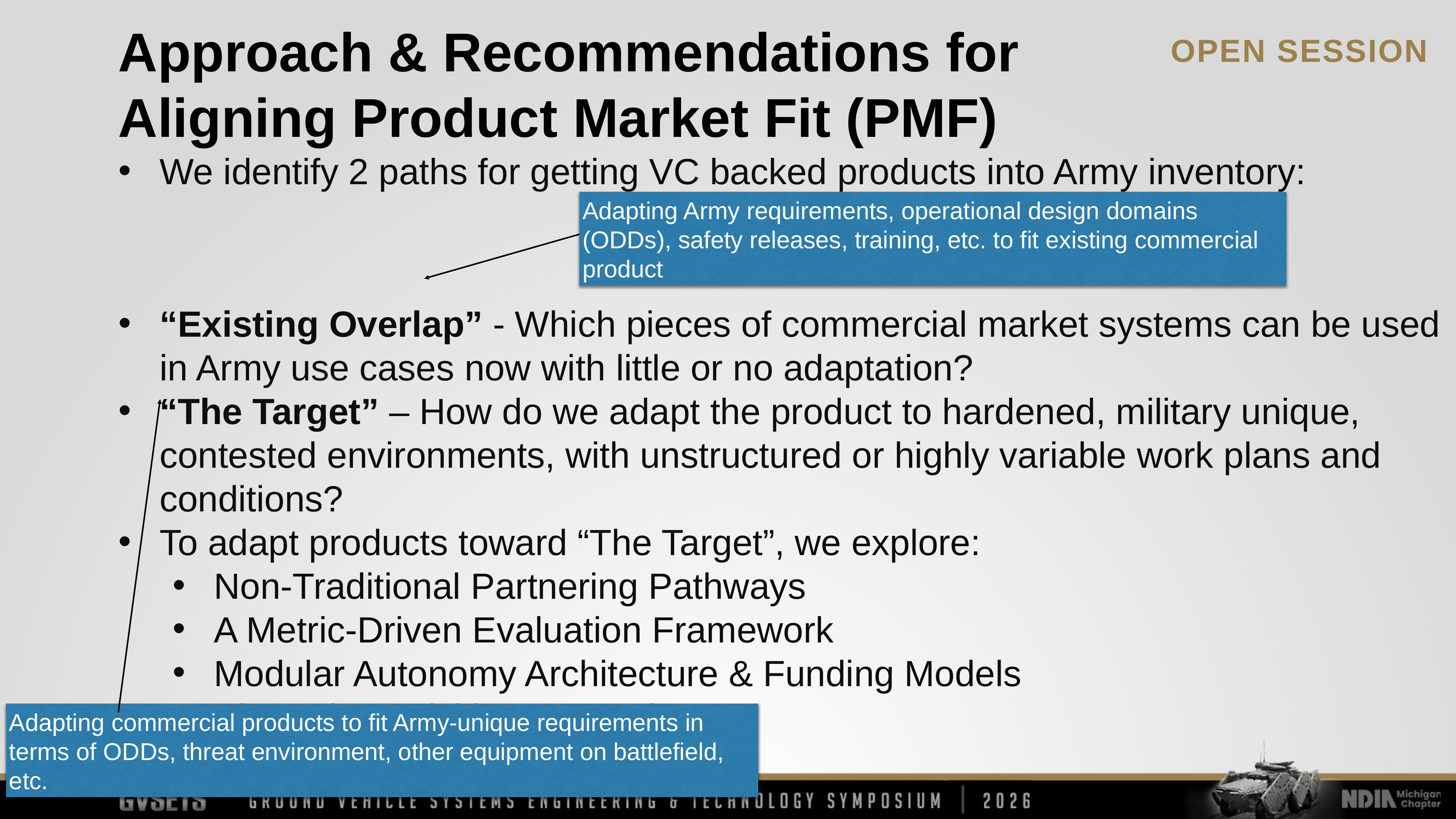

Approach & Recommendations for Aligning Product Market Fit (PMF)
We identify 2 paths for getting VC backed products into Army inventory:

“Existing Overlap” - Which pieces of commercial market systems can be used in Army use cases now with little or no adaptation?
“The Target” – How do we adapt the product to hardened, military unique, contested environments, with unstructured or highly variable work plans and conditions?
To adapt products toward “The Target”, we explore:
Non-Traditional Partnering Pathways
A Metric-Driven Evaluation Framework
Modular Autonomy Architecture & Funding Models
Phased Acquisition Strategies
Adapting Army requirements, operational design domains (ODDs), safety releases, training, etc. to fit existing commercial product
Adapting commercial products to fit Army-unique requirements in terms of ODDs, threat environment, other equipment on battlefield, etc.